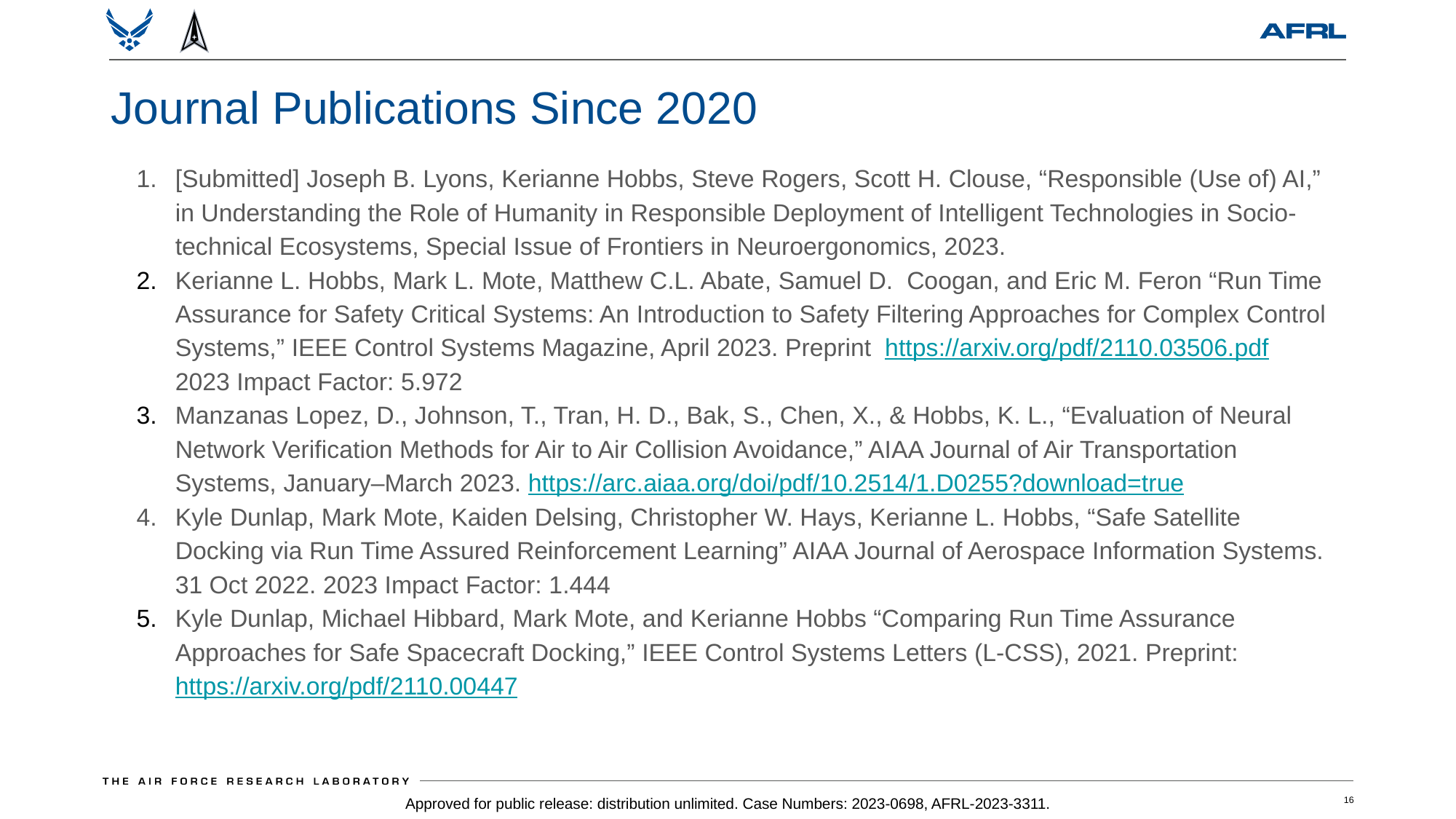

# Journal Publications Since 2020
[Submitted] Joseph B. Lyons, Kerianne Hobbs, Steve Rogers, Scott H. Clouse, “Responsible (Use of) AI,” in Understanding the Role of Humanity in Responsible Deployment of Intelligent Technologies in Socio-technical Ecosystems, Special Issue of Frontiers in Neuroergonomics, 2023.
Kerianne L. Hobbs, Mark L. Mote, Matthew C.L. Abate, Samuel D.  Coogan, and Eric M. Feron “Run Time Assurance for Safety Critical Systems: An Introduction to Safety Filtering Approaches for Complex Control Systems,” IEEE Control Systems Magazine, April 2023. Preprint  https://arxiv.org/pdf/2110.03506.pdf  2023 Impact Factor: 5.972
Manzanas Lopez, D., Johnson, T., Tran, H. D., Bak, S., Chen, X., & Hobbs, K. L., “Evaluation of Neural Network Verification Methods for Air to Air Collision Avoidance,” AIAA Journal of Air Transportation Systems, January–March 2023. https://arc.aiaa.org/doi/pdf/10.2514/1.D0255?download=true
Kyle Dunlap, Mark Mote, Kaiden Delsing, Christopher W. Hays, Kerianne L. Hobbs, “Safe Satellite Docking via Run Time Assured Reinforcement Learning” AIAA Journal of Aerospace Information Systems. 31 Oct 2022. 2023 Impact Factor: 1.444
Kyle Dunlap, Michael Hibbard, Mark Mote, and Kerianne Hobbs “Comparing Run Time Assurance Approaches for Safe Spacecraft Docking,” IEEE Control Systems Letters (L-CSS), 2021. Preprint: https://arxiv.org/pdf/2110.00447